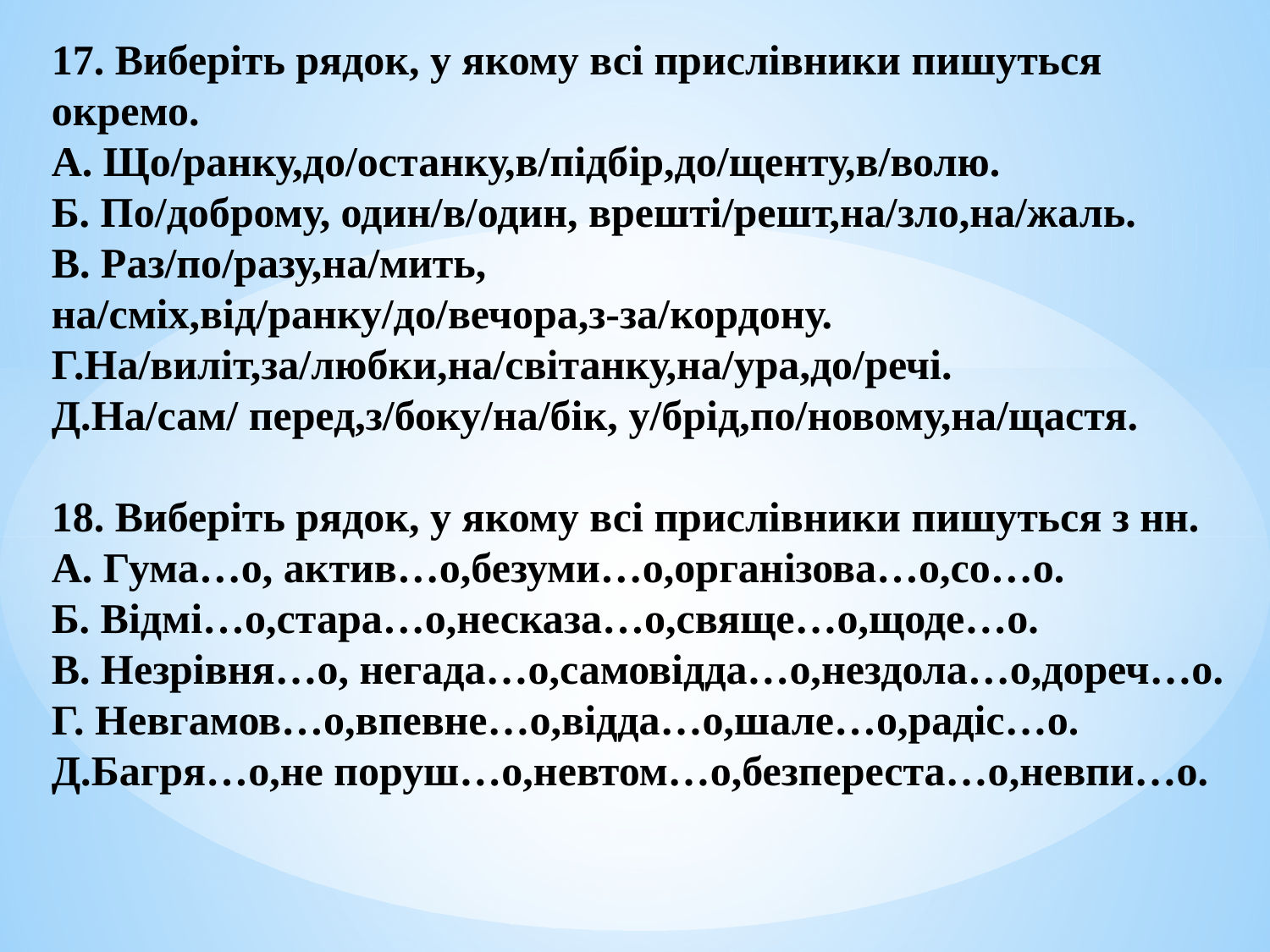

17. Виберіть рядок, у якому всі прислівники пишуться окремо.
А. Що/ранку,до/останку,в/підбір,до/щенту,в/волю.
Б. По/доброму, один/в/один, врешті/решт,на/зло,на/жаль.
В. Раз/по/разу,на/мить, на/сміх,від/ранку/до/вечора,з-за/кордону.
Г.На/виліт,за/любки,на/світанку,на/ура,до/речі.
Д.На/сам/ перед,з/боку/на/бік, у/брід,по/новому,на/щастя.

18. Виберіть рядок, у якому всі прислівники пишуться з нн.
А. Гума…о, актив…о,безуми…о,організова…о,со…о.
Б. Відмі…о,стара…о,несказа…о,свяще…о,щоде…о.
В. Незрівня…о, негада…о,самовідда…о,нездола…о,дореч…о.
Г. Невгамов…о,впевне…о,відда…о,шале…о,радіс…о.
Д.Багря…о,не поруш…о,невтом…о,безпереста…о,невпи…о.